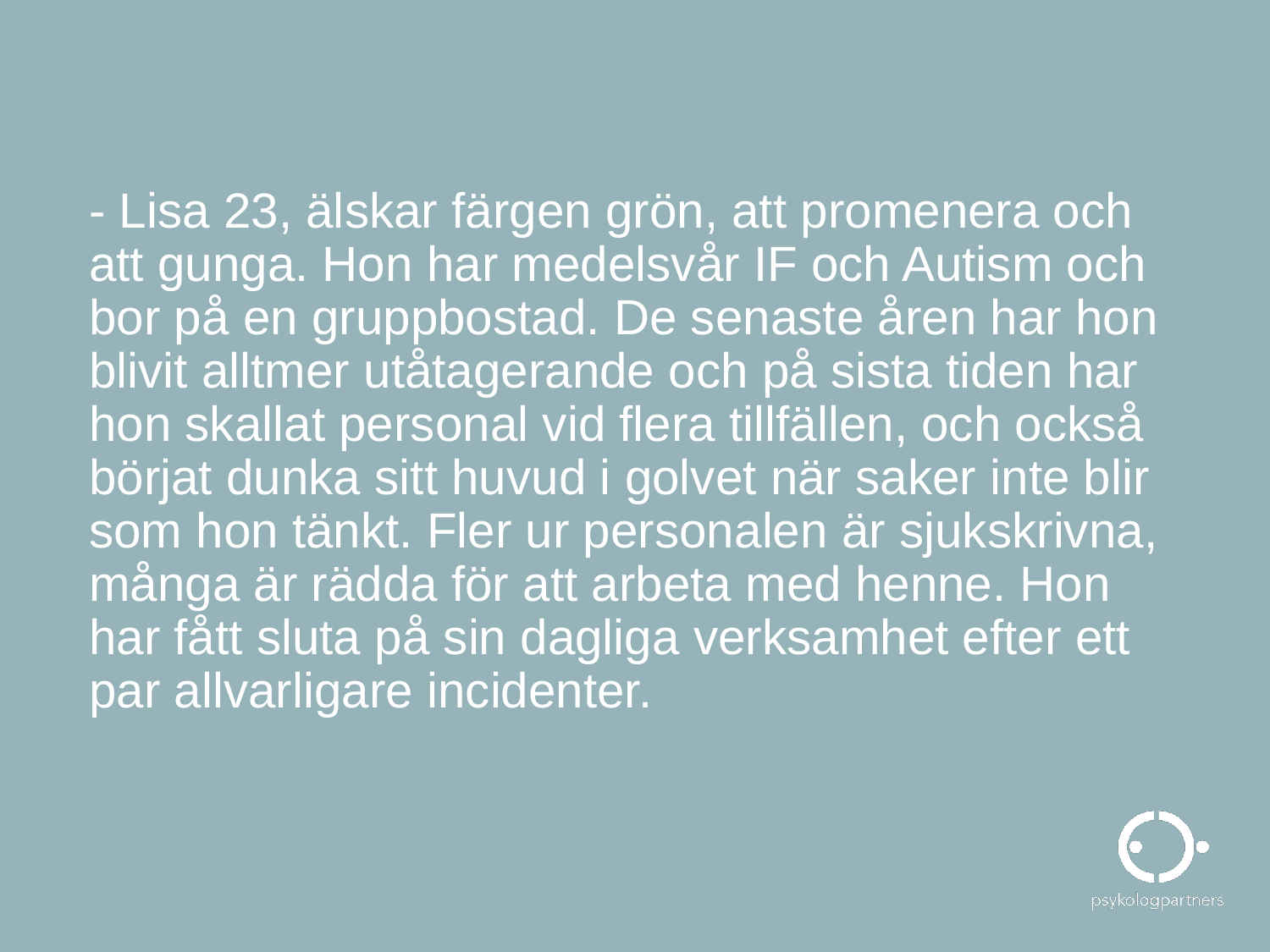

#
- Lisa 23, älskar färgen grön, att promenera och att gunga. Hon har medelsvår IF och Autism och bor på en gruppbostad. De senaste åren har hon blivit alltmer utåtagerande och på sista tiden har hon skallat personal vid flera tillfällen, och också börjat dunka sitt huvud i golvet när saker inte blir som hon tänkt. Fler ur personalen är sjukskrivna, många är rädda för att arbeta med henne. Hon har fått sluta på sin dagliga verksamhet efter ett par allvarligare incidenter.